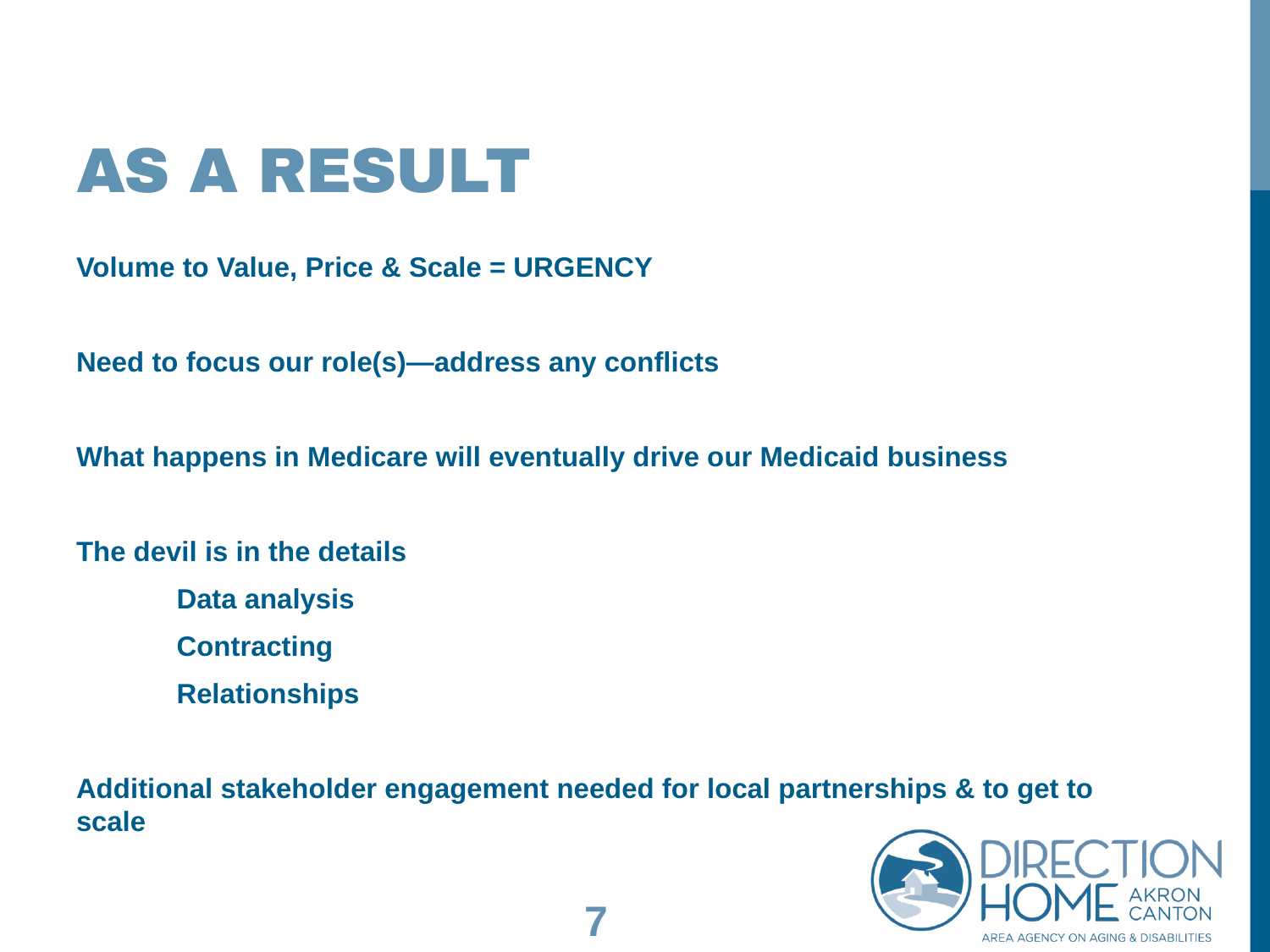

# As a result
Volume to Value, Price & Scale = URGENCY

Need to focus our role(s)—address any conflicts

What happens in Medicare will eventually drive our Medicaid business

The devil is in the details
	Data analysis
	Contracting
	Relationships

Additional stakeholder engagement needed for local partnerships & to get to scale

7